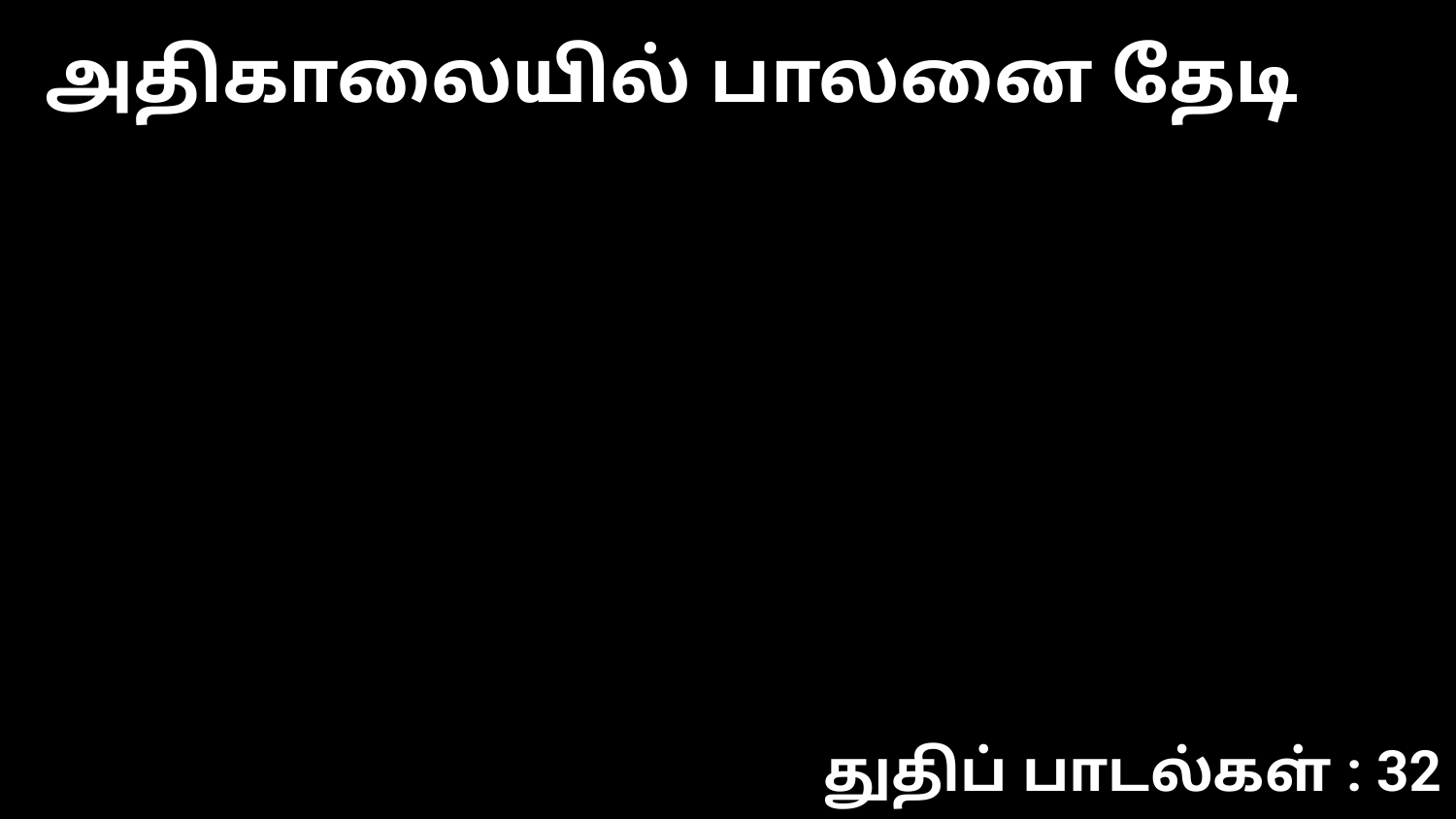

அதிகாலையில் பாலனை தேடி
துதிப் பாடல்கள் : 32